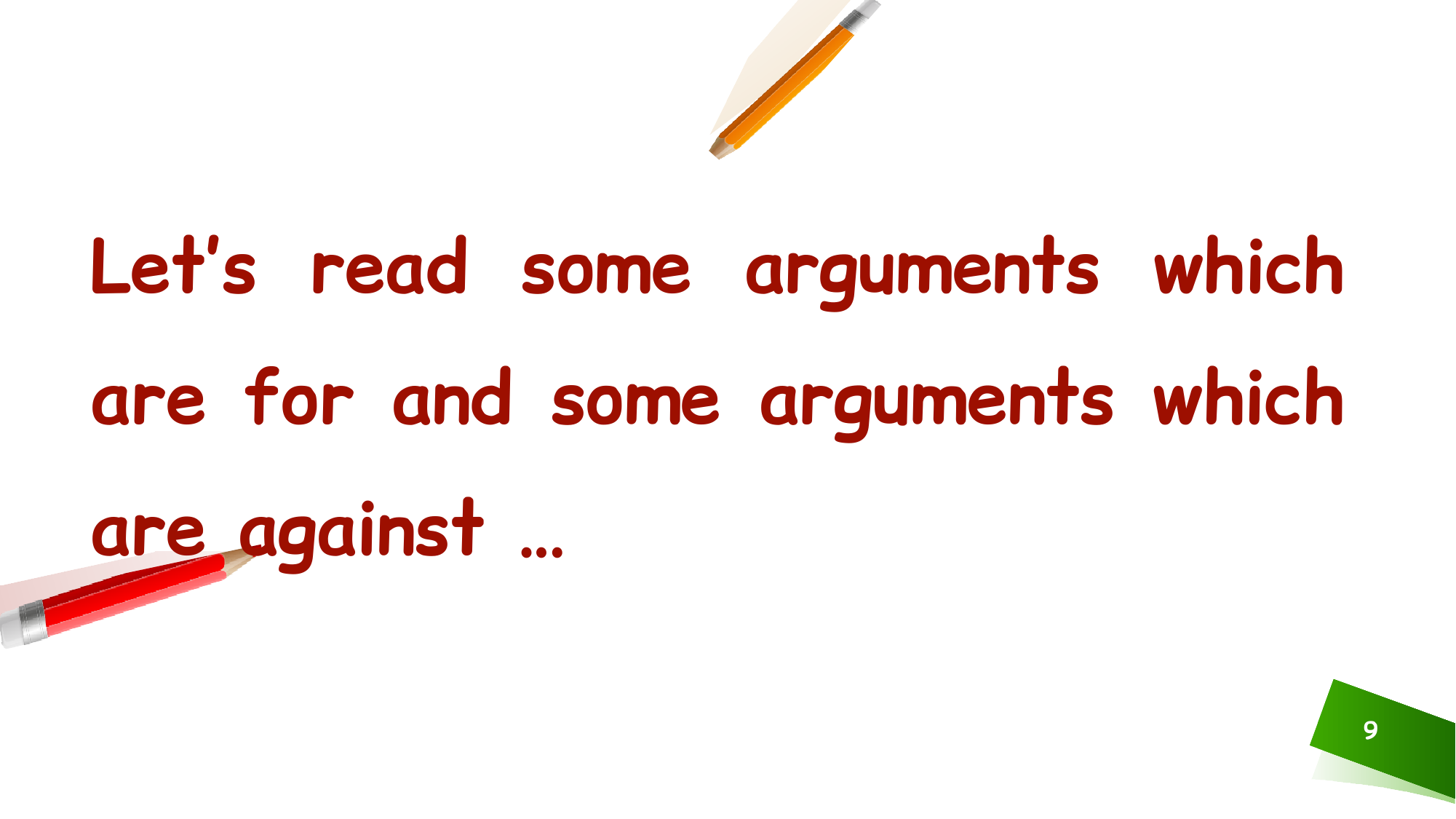

Let’s read some arguments which are for and some arguments which are against …
9